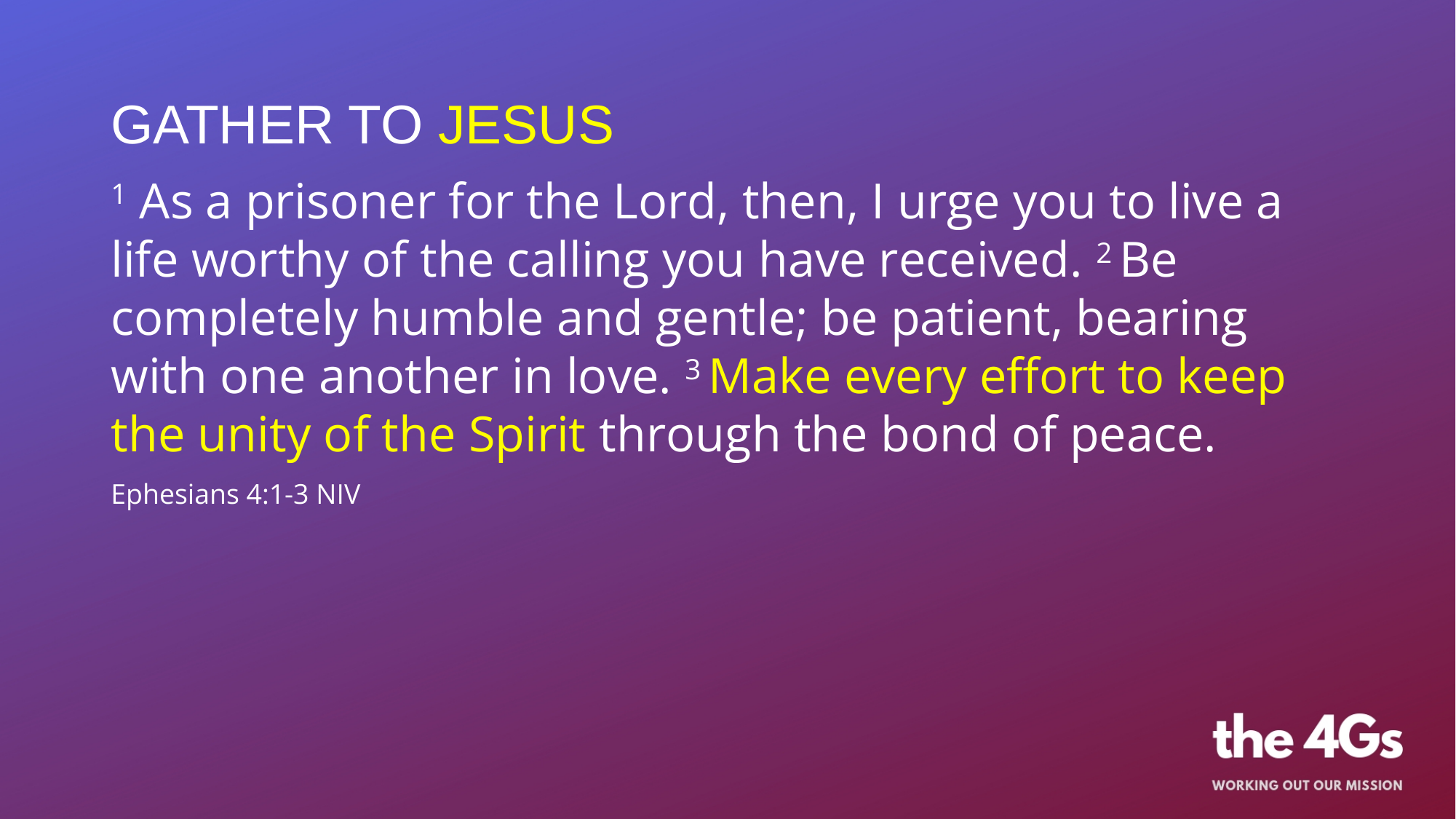

GATHER TO JESUS
1 As a prisoner for the Lord, then, I urge you to live a life worthy of the calling you have received. 2 Be completely humble and gentle; be patient, bearing with one another in love. 3 Make every effort to keep the unity of the Spirit through the bond of peace.
Ephesians 4:1-3 NIV